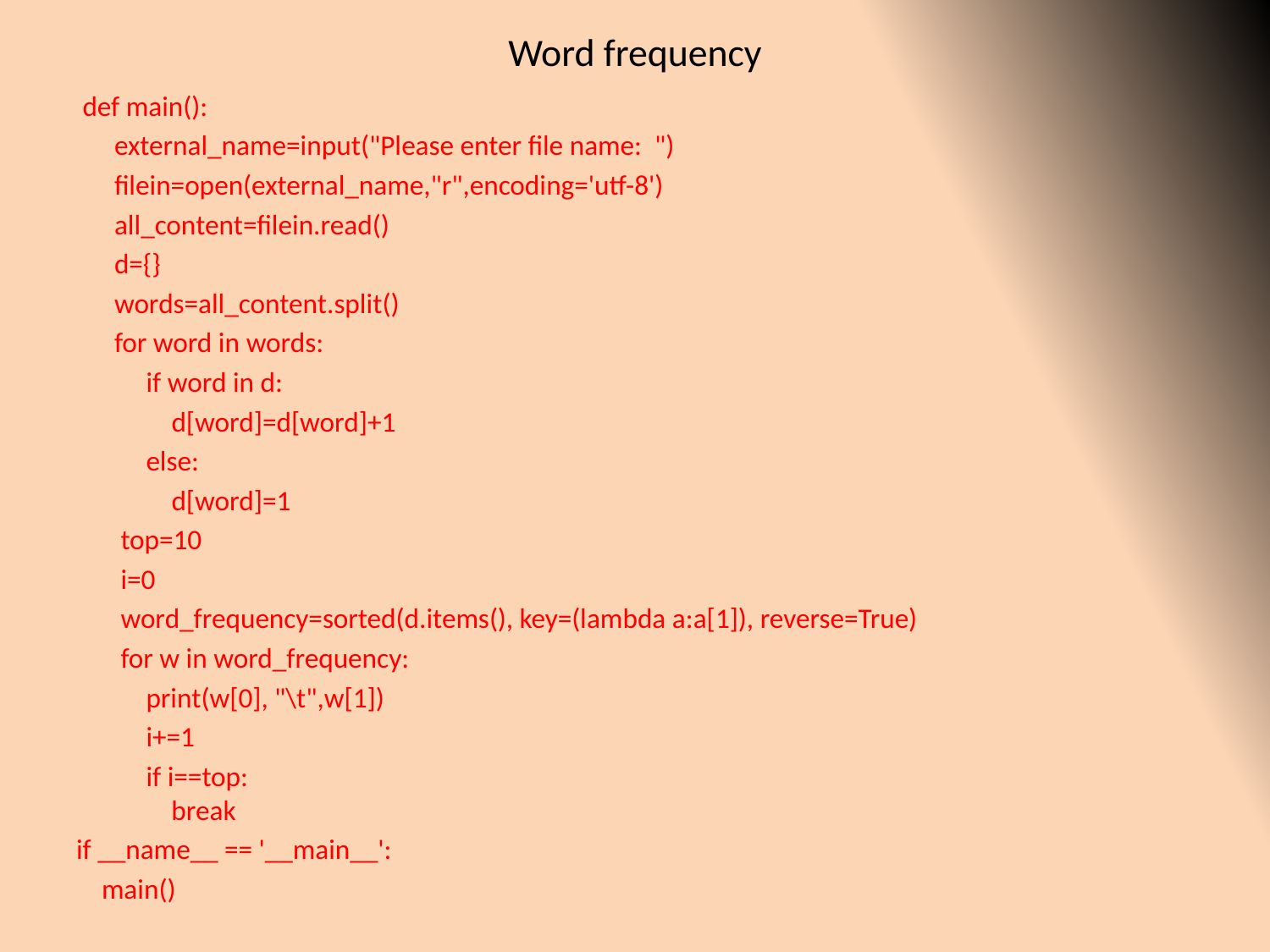

# Word frequency
 def main():
      external_name=input("Please enter file name:  ")
      filein=open(external_name,"r",encoding='utf-8')
      all_content=filein.read()
      d={}
      words=all_content.split()
      for word in words:
           if word in d:
               d[word]=d[word]+1
           else:
               d[word]=1
       top=10
       i=0
       word_frequency=sorted(d.items(), key=(lambda a:a[1]), reverse=True)
       for w in word_frequency:
           print(w[0], "\t",w[1])
           i+=1
           if i==top:
               break
if __name__ == '__main__':
    main()